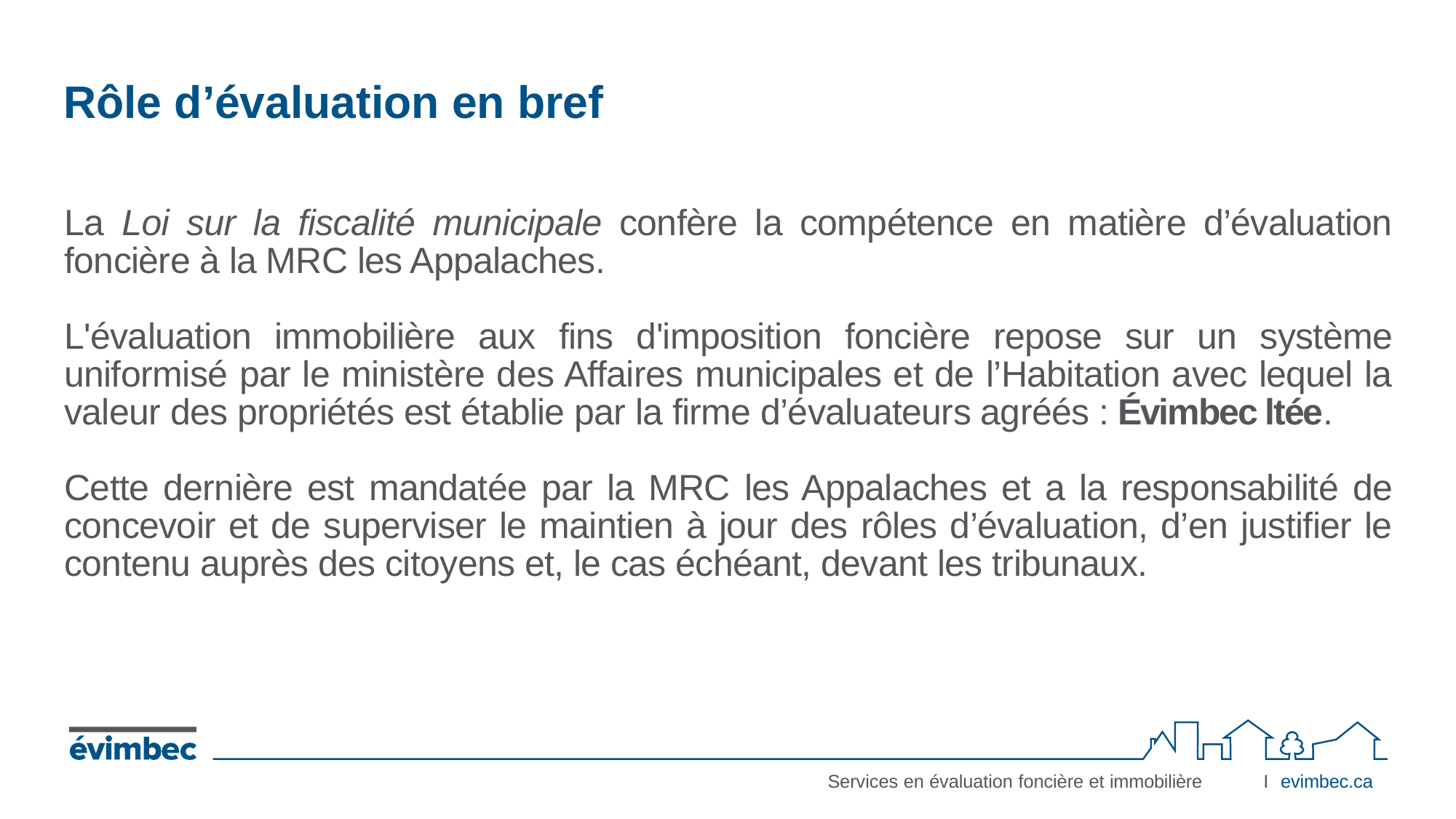

# Rôle d’évaluation en bref
La Loi sur la fiscalité municipale confère la compétence en matière d’évaluation foncière à la MRC les Appalaches.

L'évaluation immobilière aux fins d'imposition foncière repose sur un système uniformisé par le ministère des Affaires municipales et de l’Habitation avec lequel la valeur des propriétés est établie par la firme d’évaluateurs agréés : Évimbec ltée.

Cette dernière est mandatée par la MRC les Appalaches et a la responsabilité de concevoir et de superviser le maintien à jour des rôles d’évaluation, d’en justifier le contenu auprès des citoyens et, le cas échéant, devant les tribunaux.
I	evimbec.ca
Services en évaluation foncière et immobilière